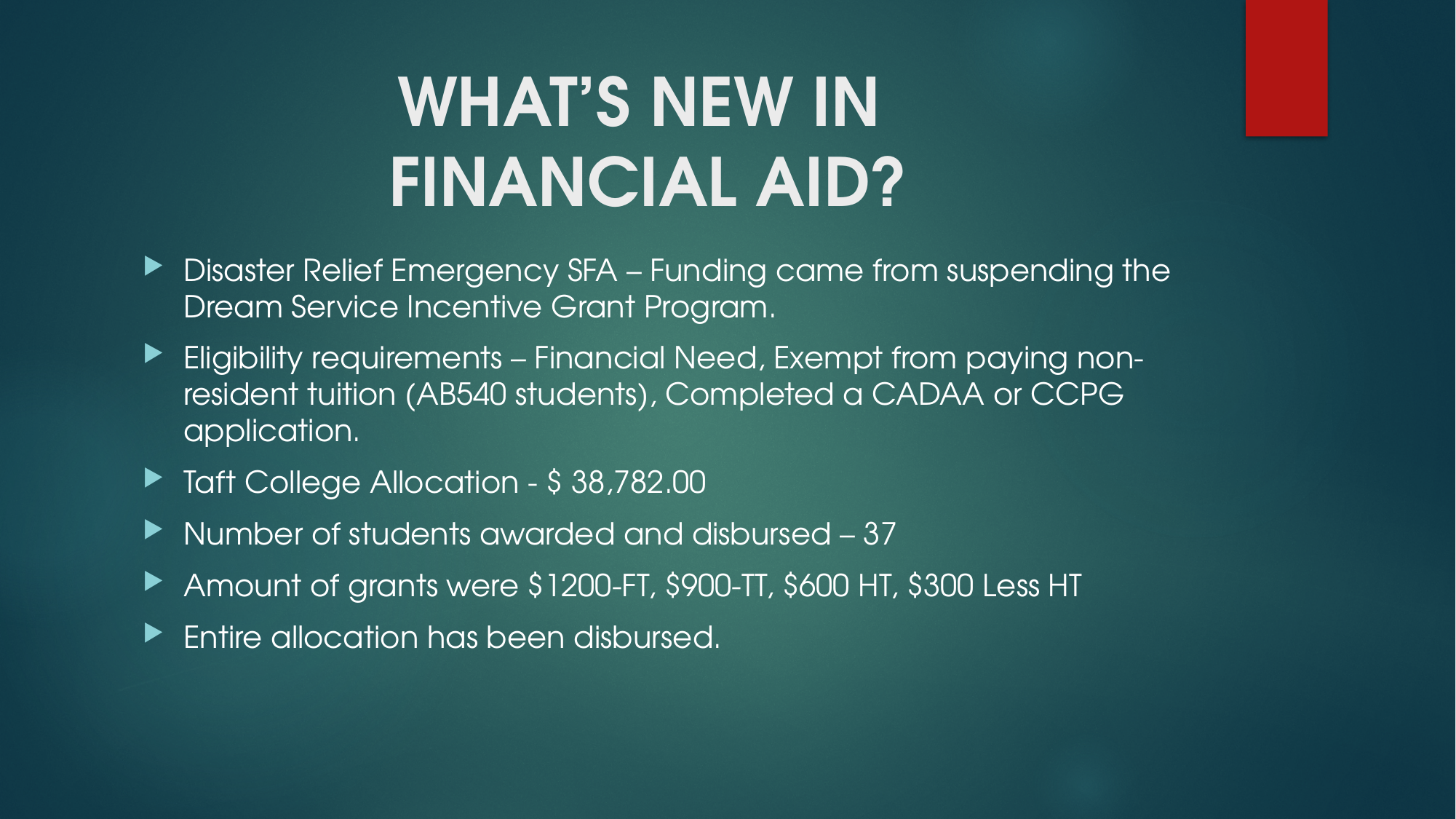

# WHAT’S NEW IN FINANCIAL AID?
Disaster Relief Emergency SFA – Funding came from suspending the Dream Service Incentive Grant Program.
Eligibility requirements – Financial Need, Exempt from paying non-resident tuition (AB540 students), Completed a CADAA or CCPG application.
Taft College Allocation - $ 38,782.00
Number of students awarded and disbursed – 37
Amount of grants were $1200-FT, $900-TT, $600 HT, $300 Less HT
Entire allocation has been disbursed.